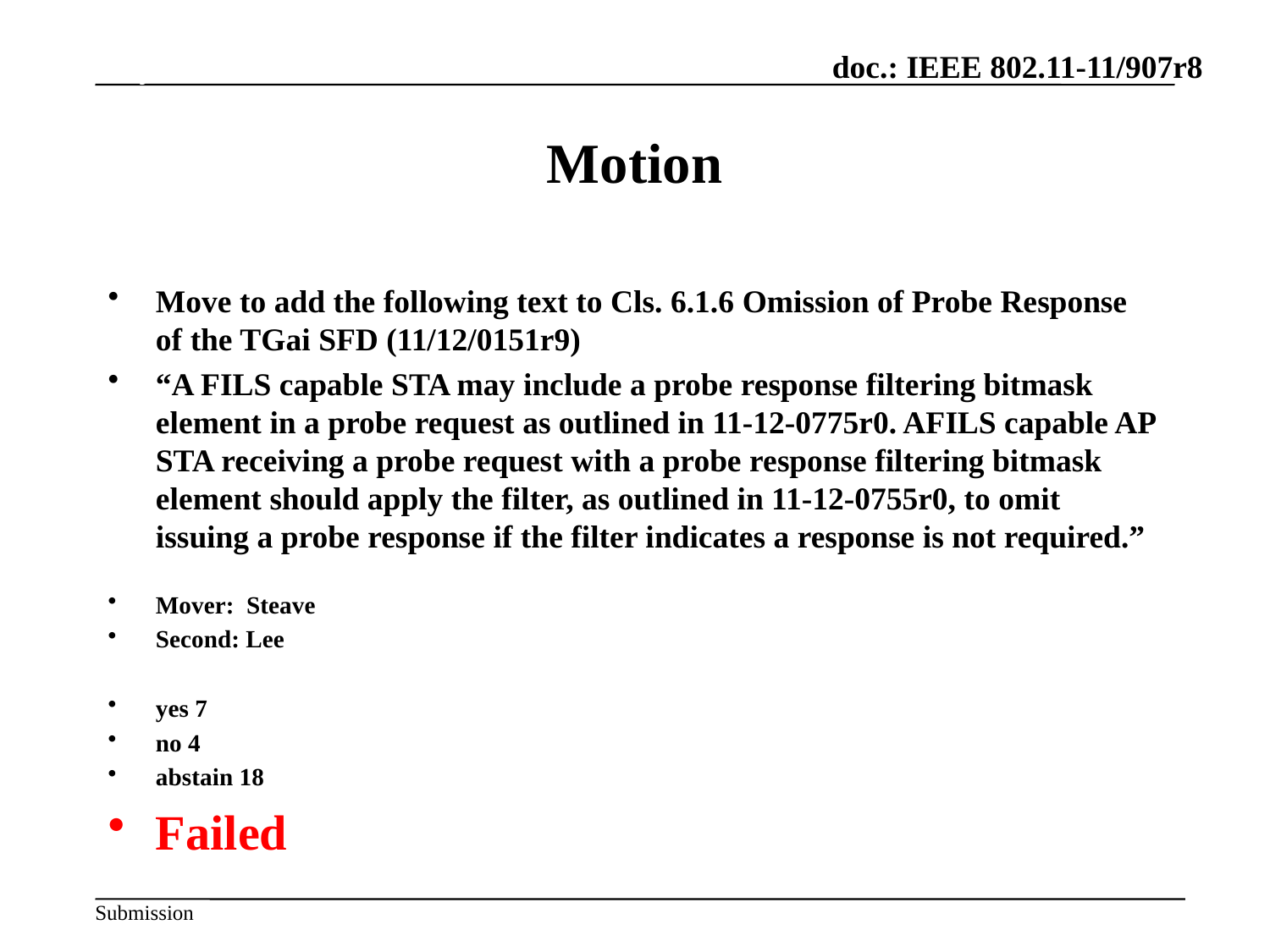

July 2012
# Motion
Move to add the following text to Cls. 6.1.6 Omission of Probe Response of the TGai SFD (11/12/0151r9)
“A FILS capable STA may include a probe response filtering bitmask element in a probe request as outlined in 11-12-0775r0. AFILS capable AP STA receiving a probe request with a probe response filtering bitmask element should apply the filter, as outlined in 11-12-0755r0, to omit issuing a probe response if the filter indicates a response is not required.”
Mover:  Steave
Second: Lee

yes 7
no 4
abstain 18
Failed
Slide 39
Hiroshi Mano / ATRD